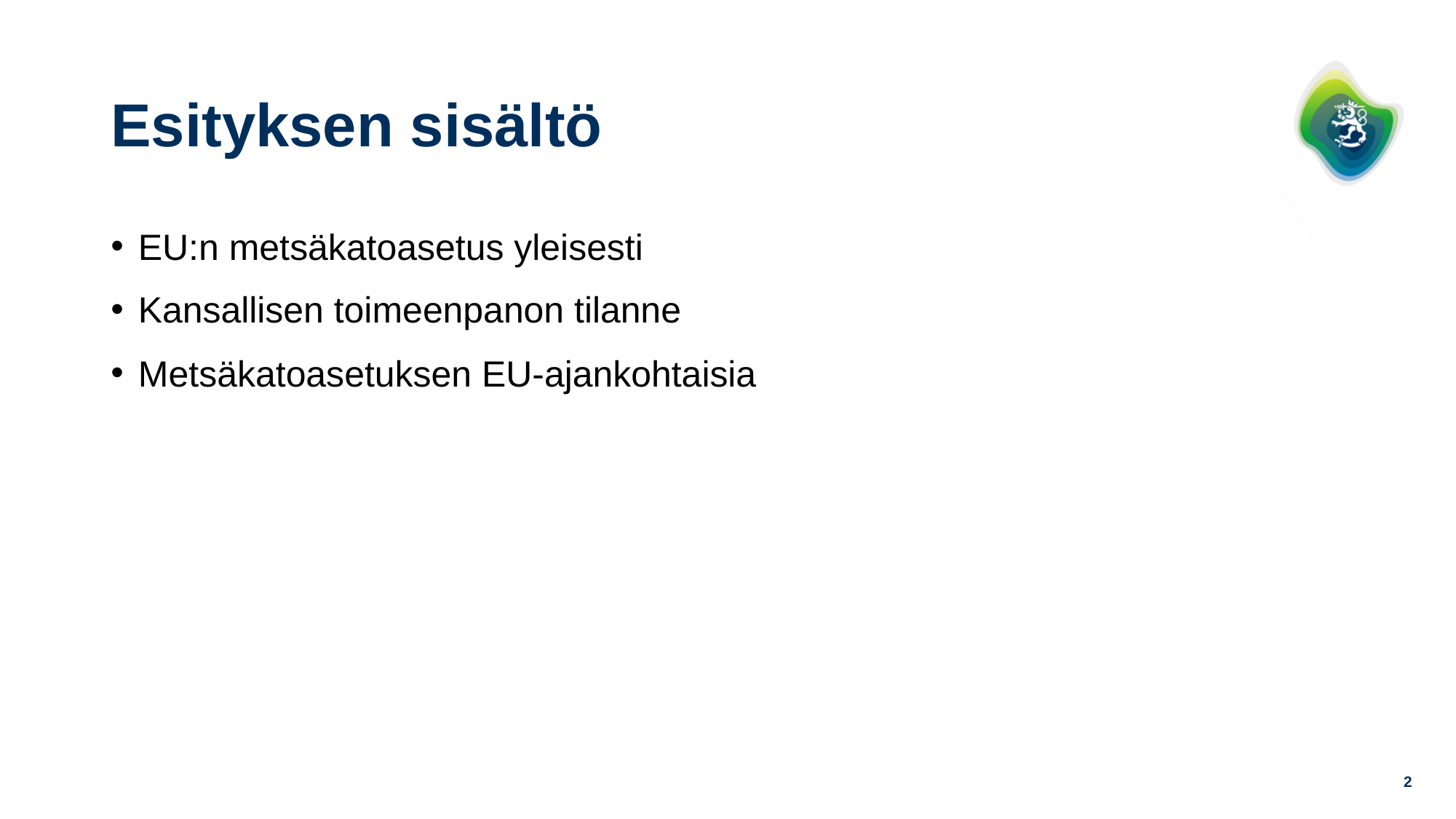

# Esityksen sisältö
EU:n metsäkatoasetus yleisesti
Kansallisen toimeenpanon tilanne
Metsäkatoasetuksen EU-ajankohtaisia
2